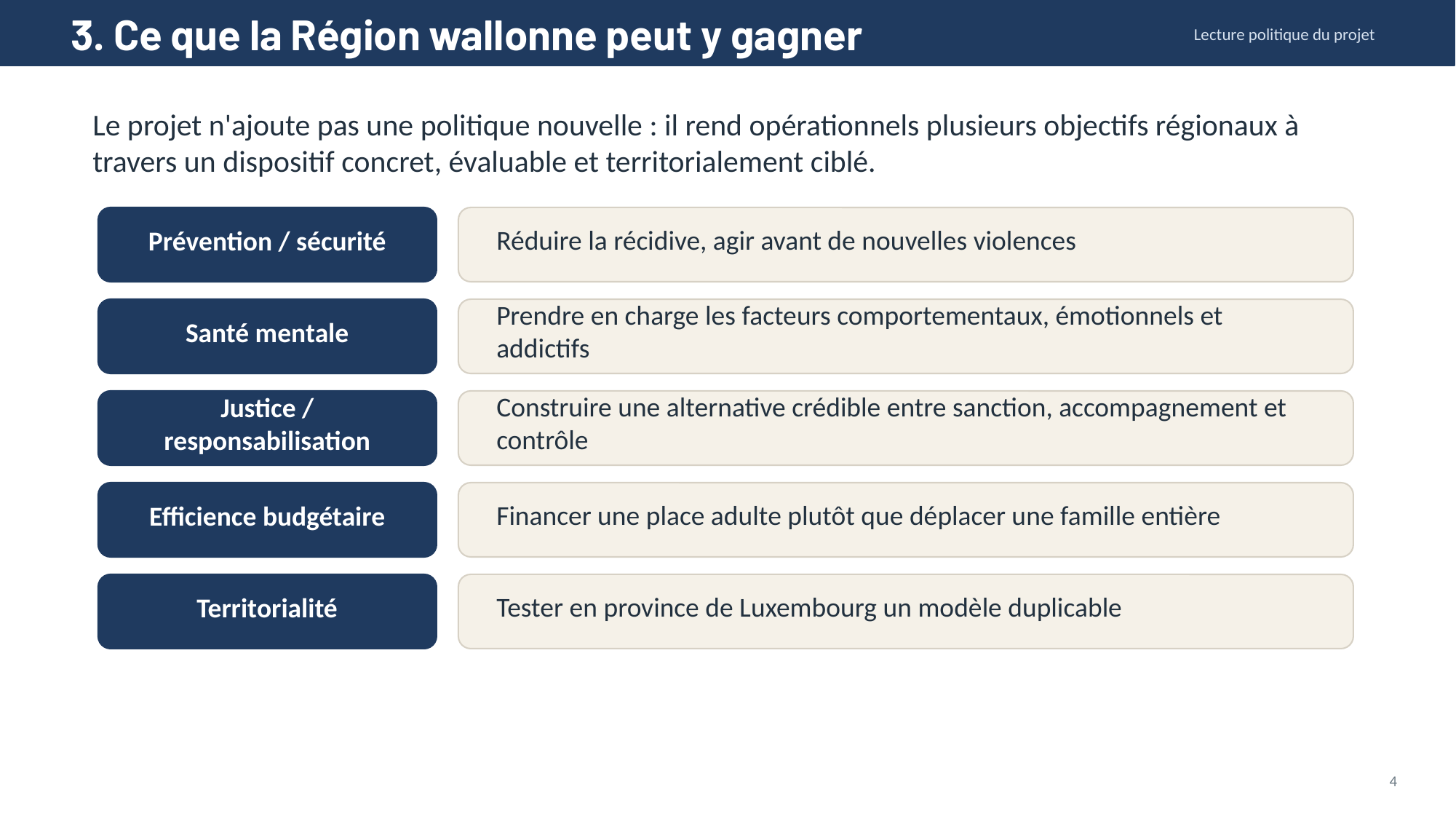

3. Ce que la Région wallonne peut y gagner
Lecture politique du projet
Le projet n'ajoute pas une politique nouvelle : il rend opérationnels plusieurs objectifs régionaux à travers un dispositif concret, évaluable et territorialement ciblé.

Réduire la récidive, agir avant de nouvelles violences
Prévention / sécurité

Prendre en charge les facteurs comportementaux, émotionnels et addictifs
Santé mentale

Construire une alternative crédible entre sanction, accompagnement et contrôle
Justice / responsabilisation

Financer une place adulte plutôt que déplacer une famille entière
Efficience budgétaire

Tester en province de Luxembourg un modèle duplicable
Territorialité
4